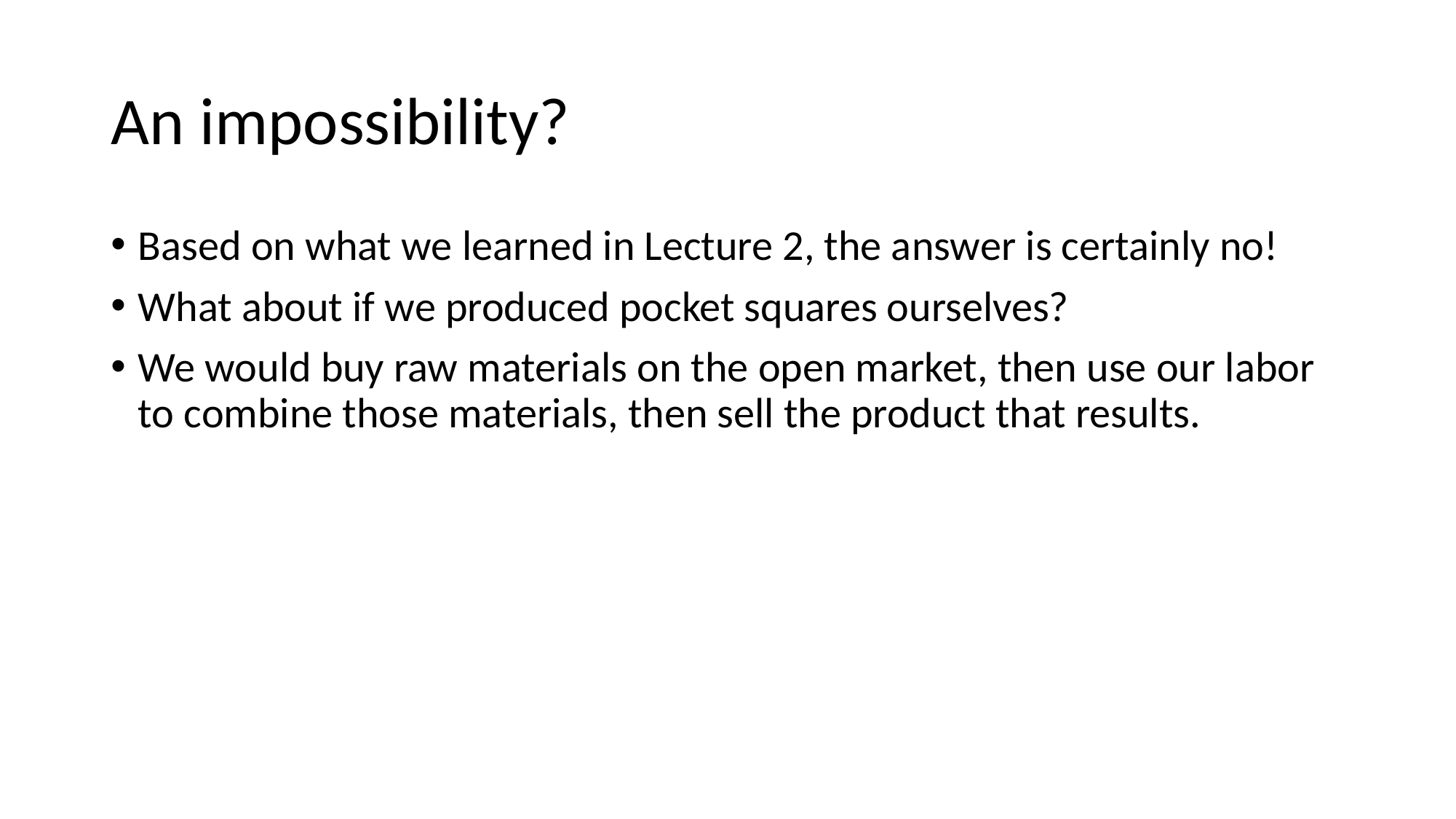

# An impossibility?
Based on what we learned in Lecture 2, the answer is certainly no!
What about if we produced pocket squares ourselves?
We would buy raw materials on the open market, then use our labor to combine those materials, then sell the product that results.